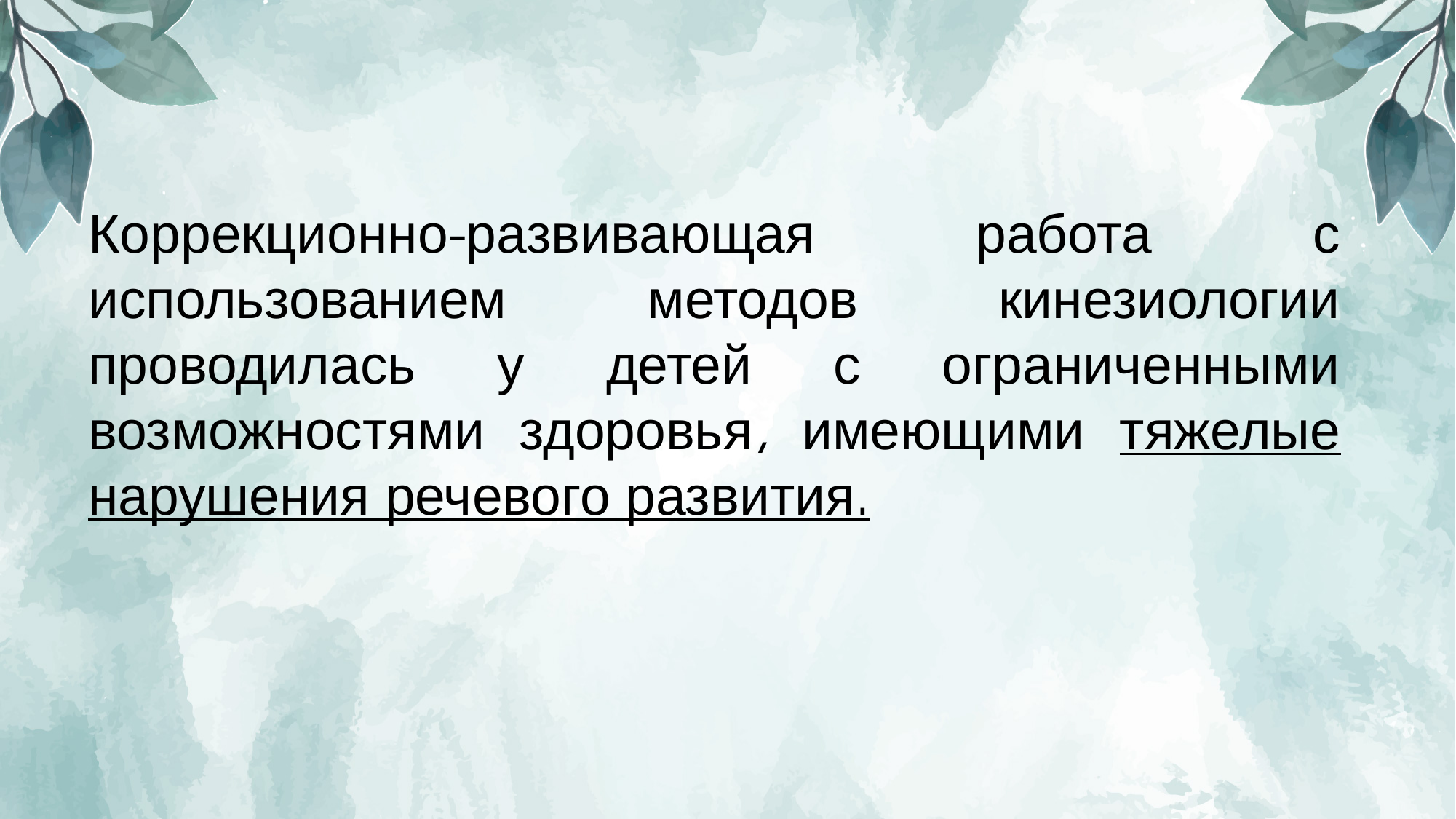

Коррекционно-развивающая работа с использованием методов кинезиологии проводилась у детей с ограниченными возможностями здоровья, имеющими тяжелые нарушения речевого развития.